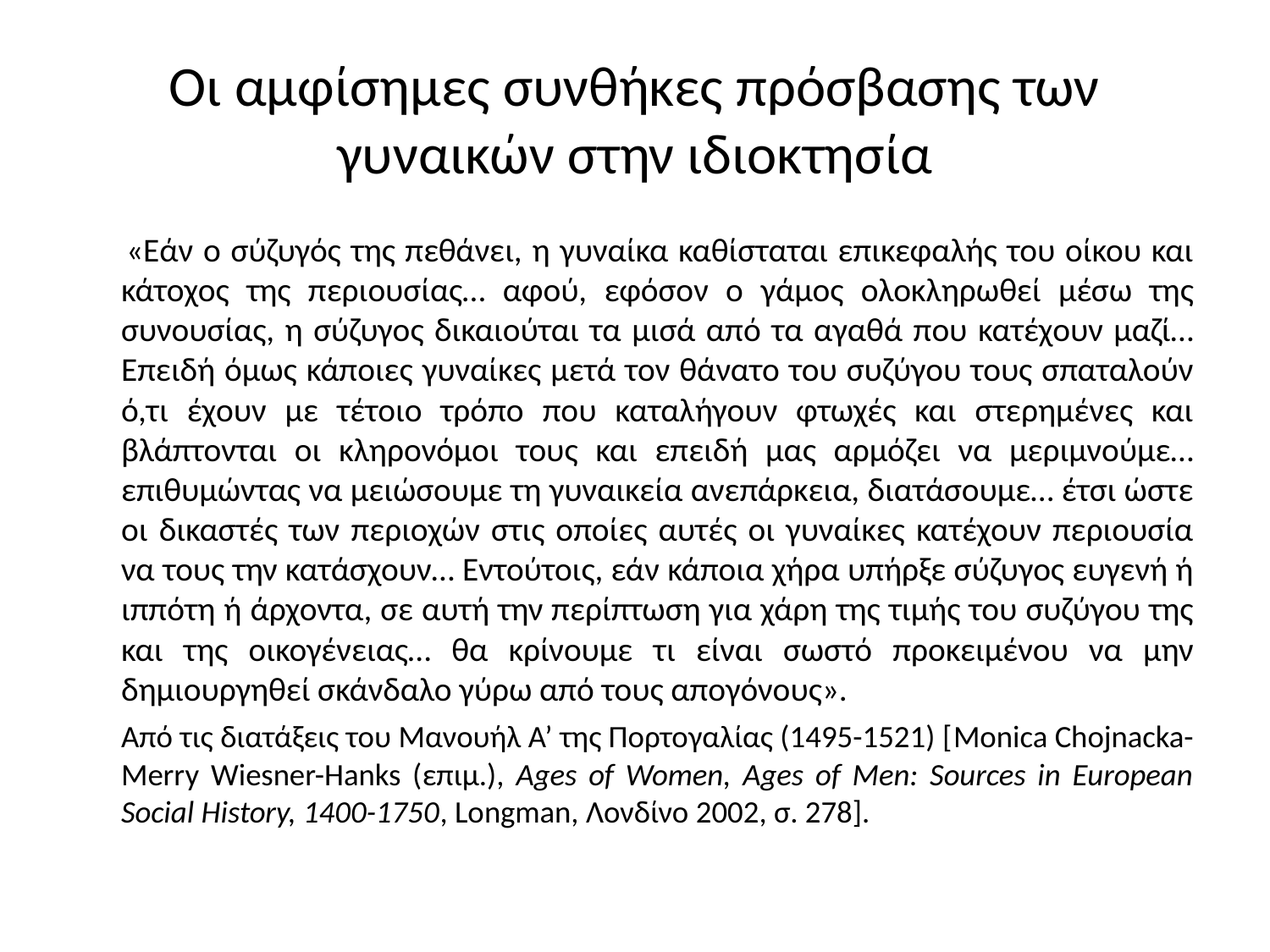

# Οι αμφίσημες συνθήκες πρόσβασης των γυναικών στην ιδιοκτησία
  	«Εάν ο σύζυγός της πεθάνει, η γυναίκα καθίσταται επικεφαλής του οίκου και κάτοχος της περιουσίας… αφού, εφόσον ο γάμος ολοκληρωθεί μέσω της συνουσίας, η σύζυγος δικαιούται τα μισά από τα αγαθά που κατέχουν μαζί… Επειδή όμως κάποιες γυναίκες μετά τον θάνατο του συζύγου τους σπαταλούν ό,τι έχουν με τέτοιο τρόπο που καταλήγουν φτωχές και στερημένες και βλάπτονται οι κληρονόμοι τους και επειδή μας αρμόζει να μεριμνούμε… επιθυμώντας να μειώσουμε τη γυναικεία ανεπάρκεια, διατάσουμε… έτσι ώστε οι δικαστές των περιοχών στις οποίες αυτές οι γυναίκες κατέχουν περιουσία να τους την κατάσχουν… Εντούτοις, εάν κάποια χήρα υπήρξε σύζυγος ευγενή ή ιππότη ή άρχοντα, σε αυτή την περίπτωση για χάρη της τιμής του συζύγου της και της οικογένειας… θα κρίνουμε τι είναι σωστό προκειμένου να μην δημιουργηθεί σκάνδαλο γύρω από τους απογόνους».
	Από τις διατάξεις του Μανουήλ Α’ της Πορτογαλίας (1495-1521) [Monica Chojnacka-Merry Wiesner-Hanks (επιμ.), Ages of Women, Ages of Men: Sources in European Social History, 1400-1750, Longman, Λονδίνο 2002, σ. 278].